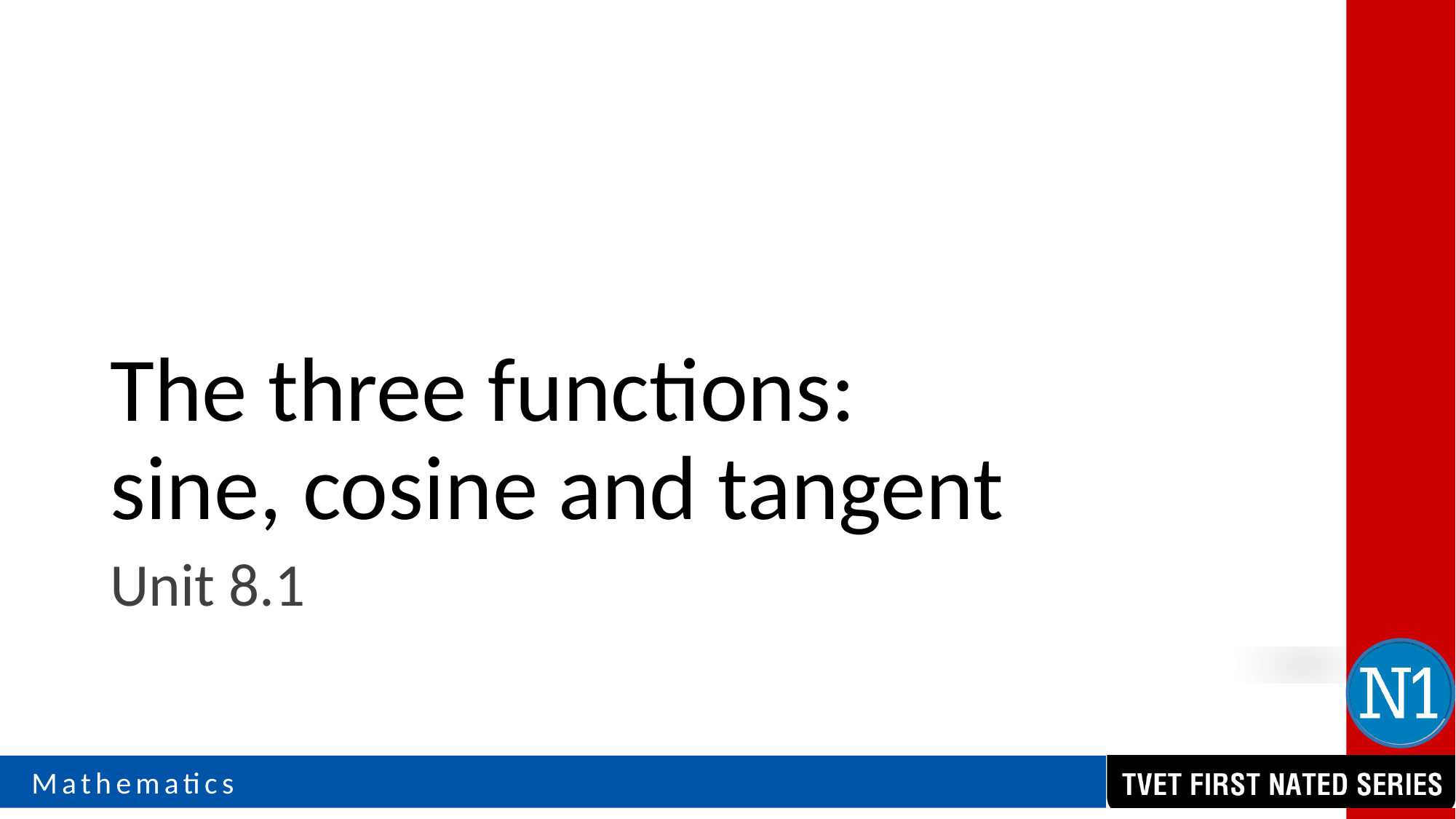

# The three functions: sine, cosine and tangent
Unit 8.1